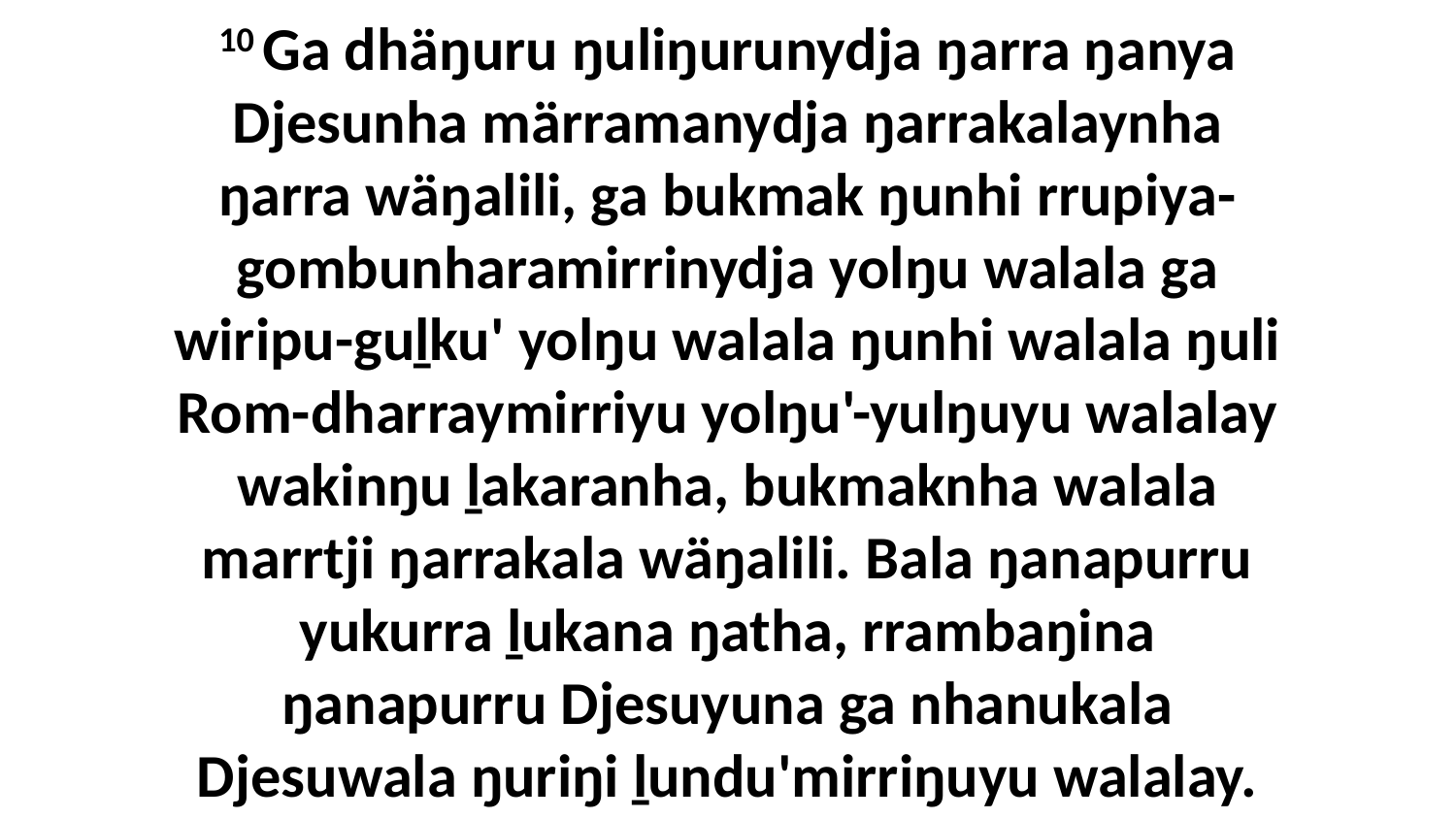

10 Ga dhäŋuru ŋuliŋurunydja ŋarra ŋanya Djesunha märramanydja ŋarrakalaynha ŋarra wäŋalili, ga bukmak ŋunhi rrupiya-gombunharamirrinydja yolŋu walala ga wiripu-guḻku' yolŋu walala ŋunhi walala ŋuli Rom-dharraymirriyu yolŋu'-yulŋuyu walalay wakinŋu ḻakaranha, bukmaknha walala marrtji ŋarrakala wäŋalili. Bala ŋanapurru yukurra ḻukana ŋatha, rrambaŋina ŋanapurru Djesuyuna ga nhanukala Djesuwala ŋuriŋi ḻundu'mirriŋuyu walalay.